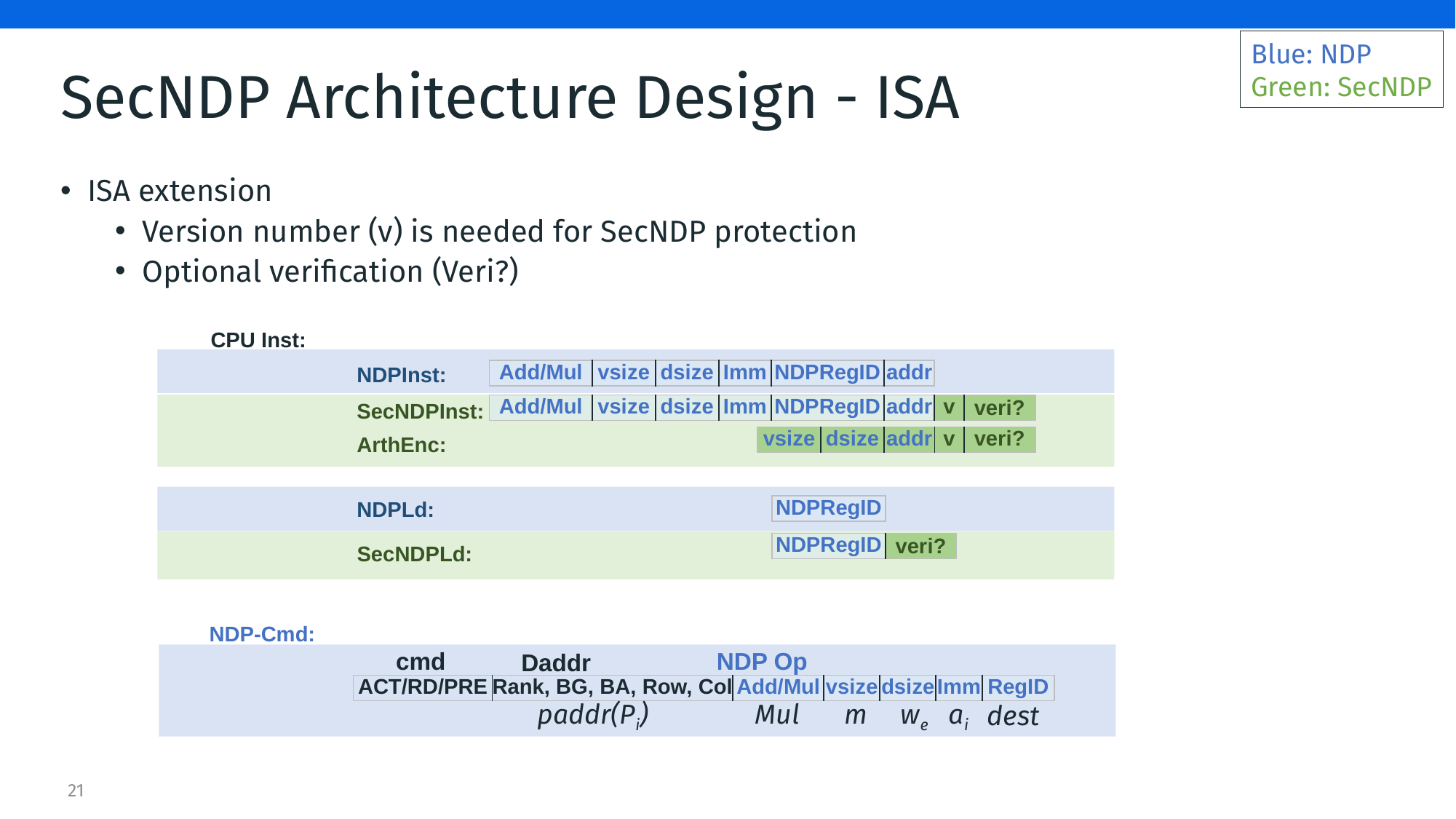

Blue: NDP
Green: SecNDP
# SecNDP Architecture Design - ISA
ISA extension
Version number (v) is needed for SecNDP protection
Optional verification (Veri?)

CPU Inst:

NDPInst:
| Add/Mul | vsize | dsize | Imm | NDPRegID | addr |
| --- | --- | --- | --- | --- | --- |
SecNDPInst:

| Add/Mul | vsize | dsize | Imm | NDPRegID | addr | v | veri? |
| --- | --- | --- | --- | --- | --- | --- | --- |
ArthEnc:
| vsize | dsize | addr | v | veri? |
| --- | --- | --- | --- | --- |

NDPLd:
| NDPRegID |
| --- |

| NDPRegID | veri? |
| --- | --- |
SecNDPLd:
NDP-Cmd:
cmd
NDP Op
Daddr

| ACT/RD/PRE | Rank, BG, BA, Row, Col | Add/Mul | vsize | dsize | Imm | RegID |
| --- | --- | --- | --- | --- | --- | --- |
paddr(Pi)
Mul
m
we
ai
dest
21